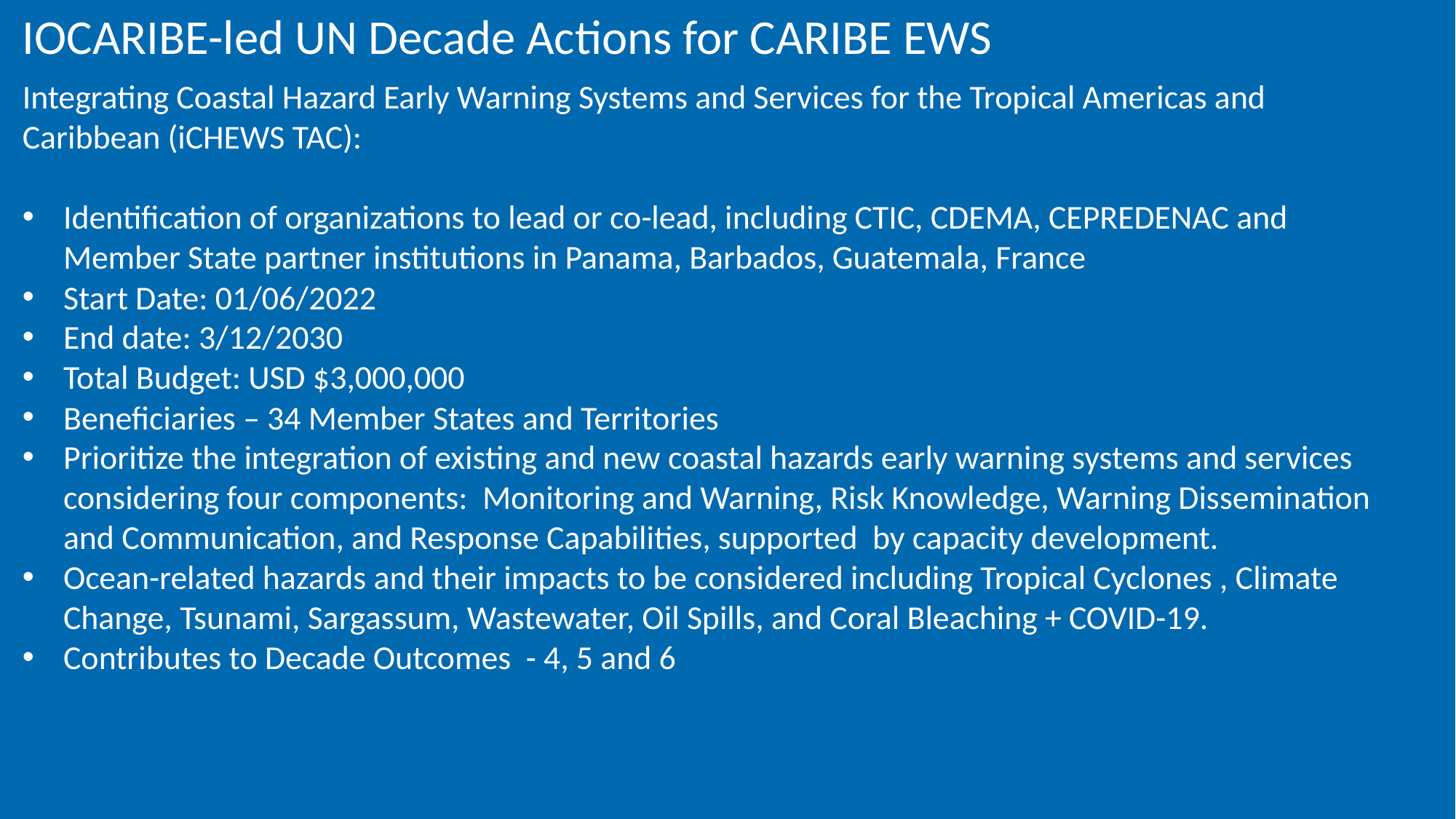

IOCARIBE-led UN Decade Actions for CARIBE EWS

Integrating Coastal Hazard Early Warning Systems and Services for the Tropical Americas and Caribbean (iCHEWS TAC):

Identification of organizations to lead or co-lead, including CTIC, CDEMA, CEPREDENAC and Member State partner institutions in Panama, Barbados, Guatemala, France
Start Date: 01/06/2022
End date: 3/12/2030
Total Budget: USD $3,000,000
Beneficiaries – 34 Member States and Territories
Prioritize the integration of existing and new coastal hazards early warning systems and services considering four components:  Monitoring and Warning, Risk Knowledge, Warning Dissemination and Communication, and Response Capabilities, supported  by capacity development.
Ocean-related hazards and their impacts to be considered including Tropical Cyclones , Climate Change, Tsunami, Sargassum, Wastewater, Oil Spills, and Coral Bleaching + COVID-19.
Contributes to Decade Outcomes  - 4, 5 and 6